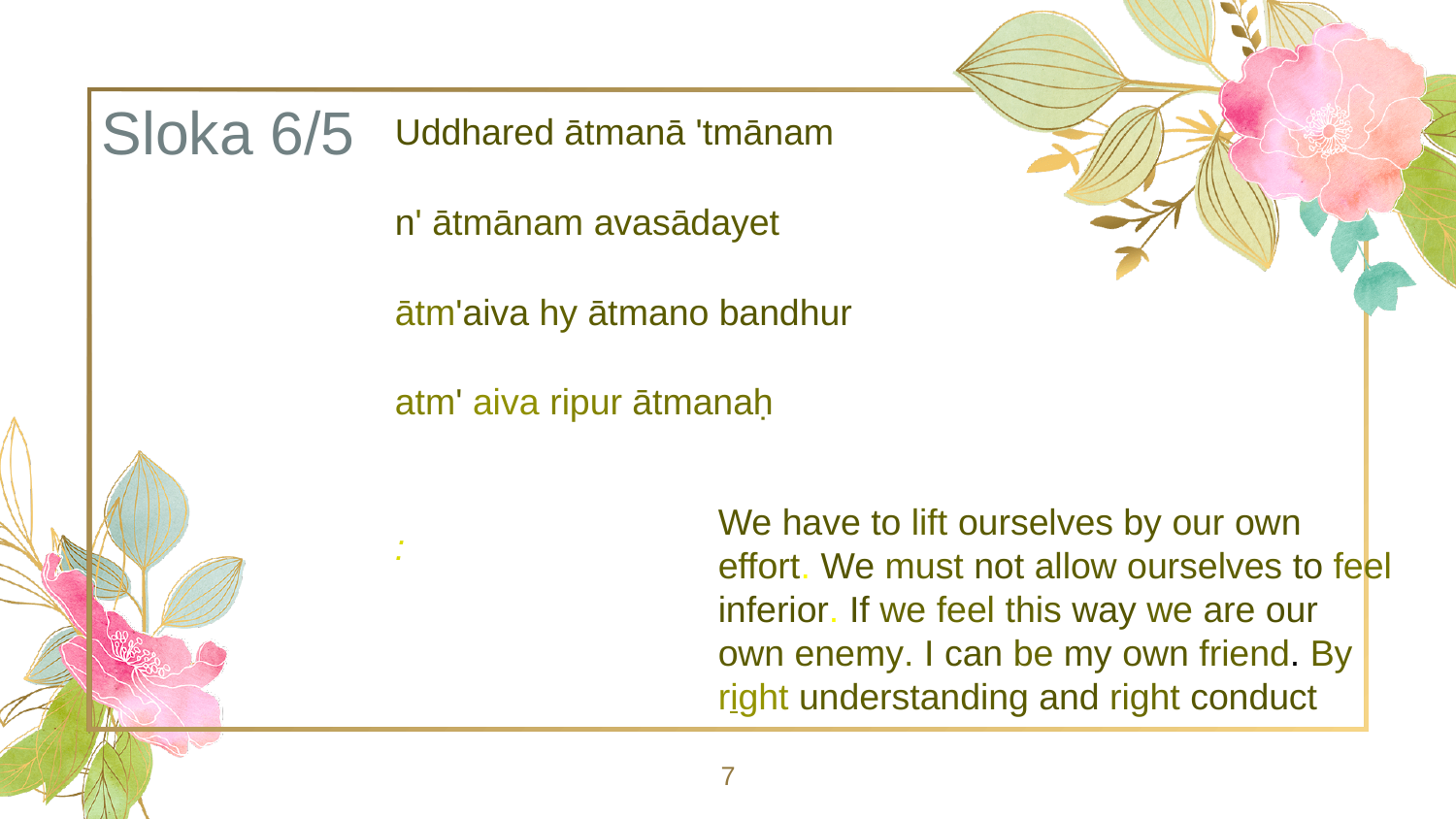

# Sloka 6/5
Uddhared ātmanā 'tmānam
n' ātmānam avasādayet
ātm'aiva hy ātmano bandhur
atm' aiva ripur ātmanaḥ
:

We have to lift ourselves by our own effort. We must not allow ourselves to feel inferior. If we feel this way we are our own enemy. I can be my own friend. By right understanding and right conduct

7